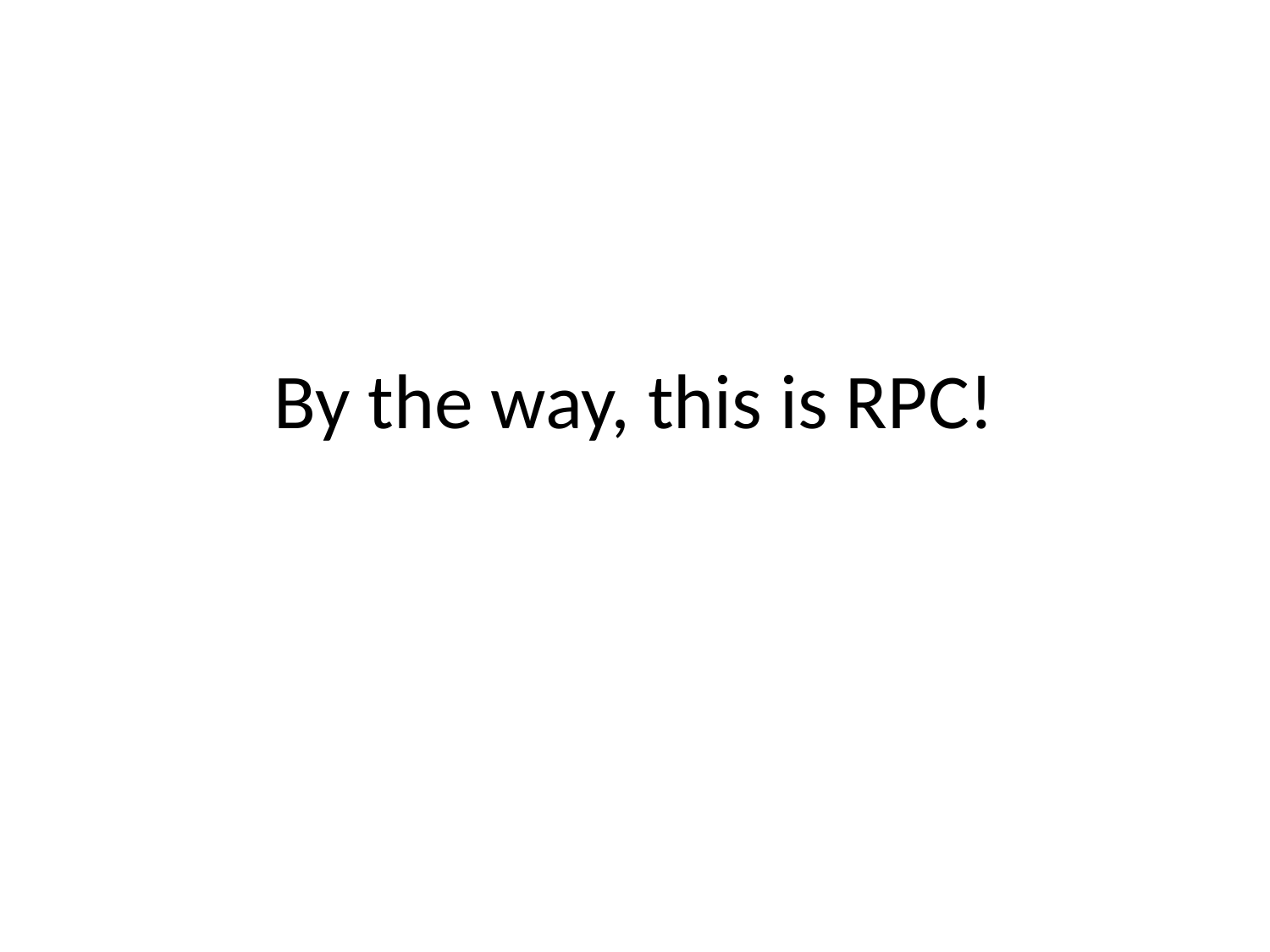

# By the way, this is RPC!